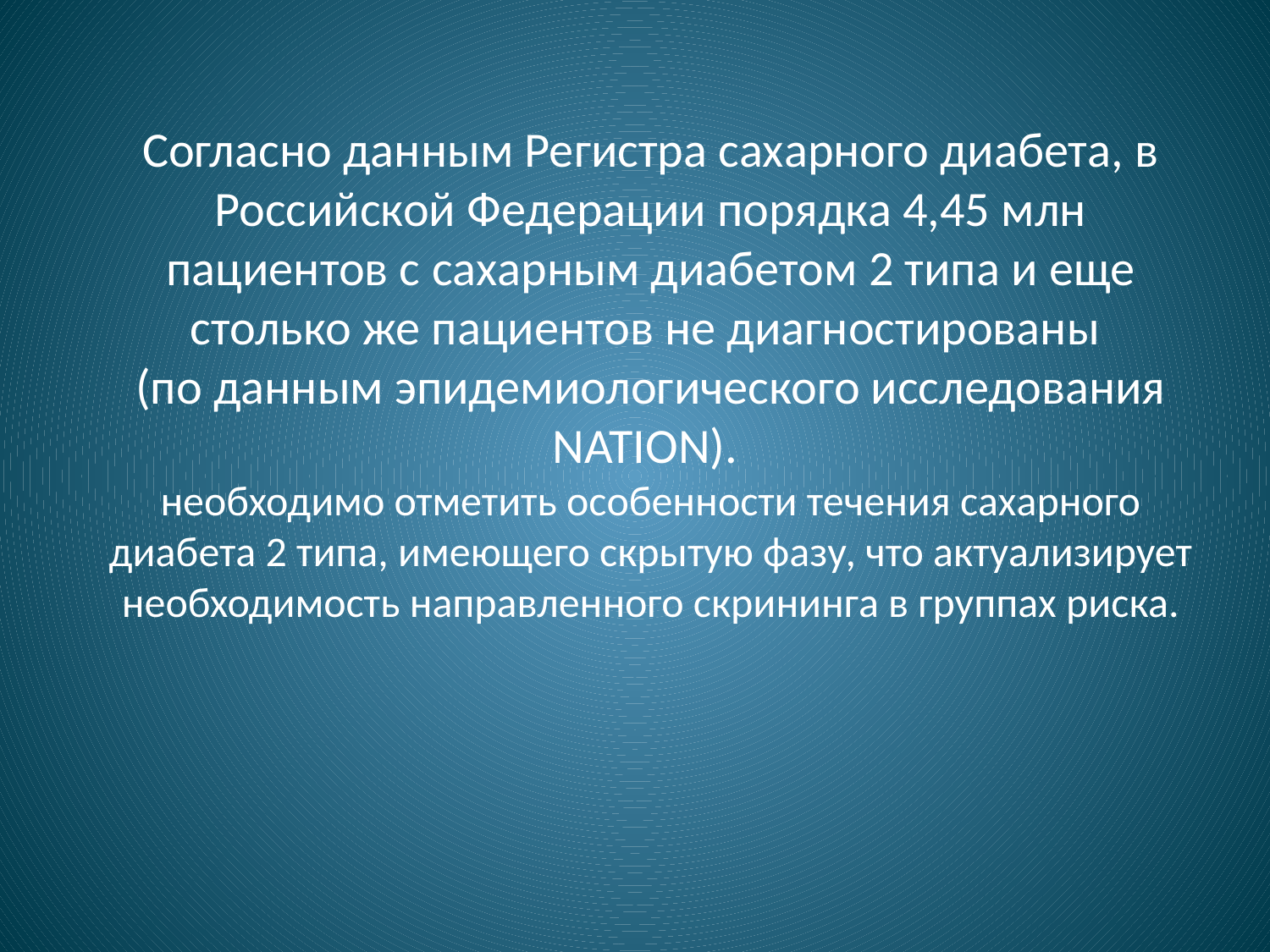

# Согласно данным Регистра сахарного диабета, в Российской Федерации порядка 4,45 млн пациентов с сахарным диабетом 2 типа и еще столько же пациентов не диагностированы (по данным эпидемиологического исследования NATION).  необходимо отметить особенности течения сахарного диабета 2 типа, имеющего скрытую фазу, что актуализирует необходимость направленного скрининга в группах риска.